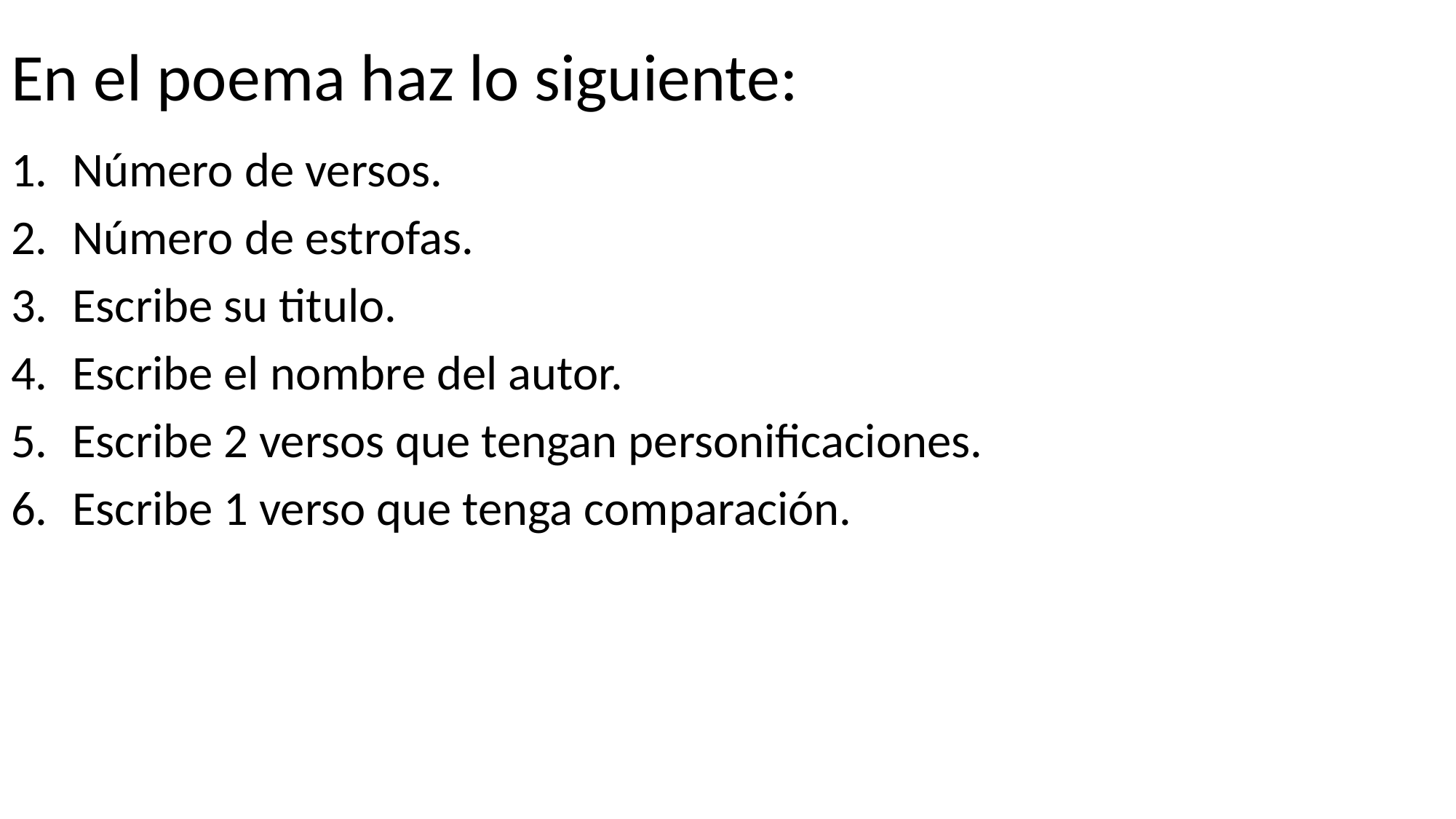

# En el poema haz lo siguiente:
Número de versos.
Número de estrofas.
Escribe su titulo.
Escribe el nombre del autor.
Escribe 2 versos que tengan personificaciones.
Escribe 1 verso que tenga comparación.